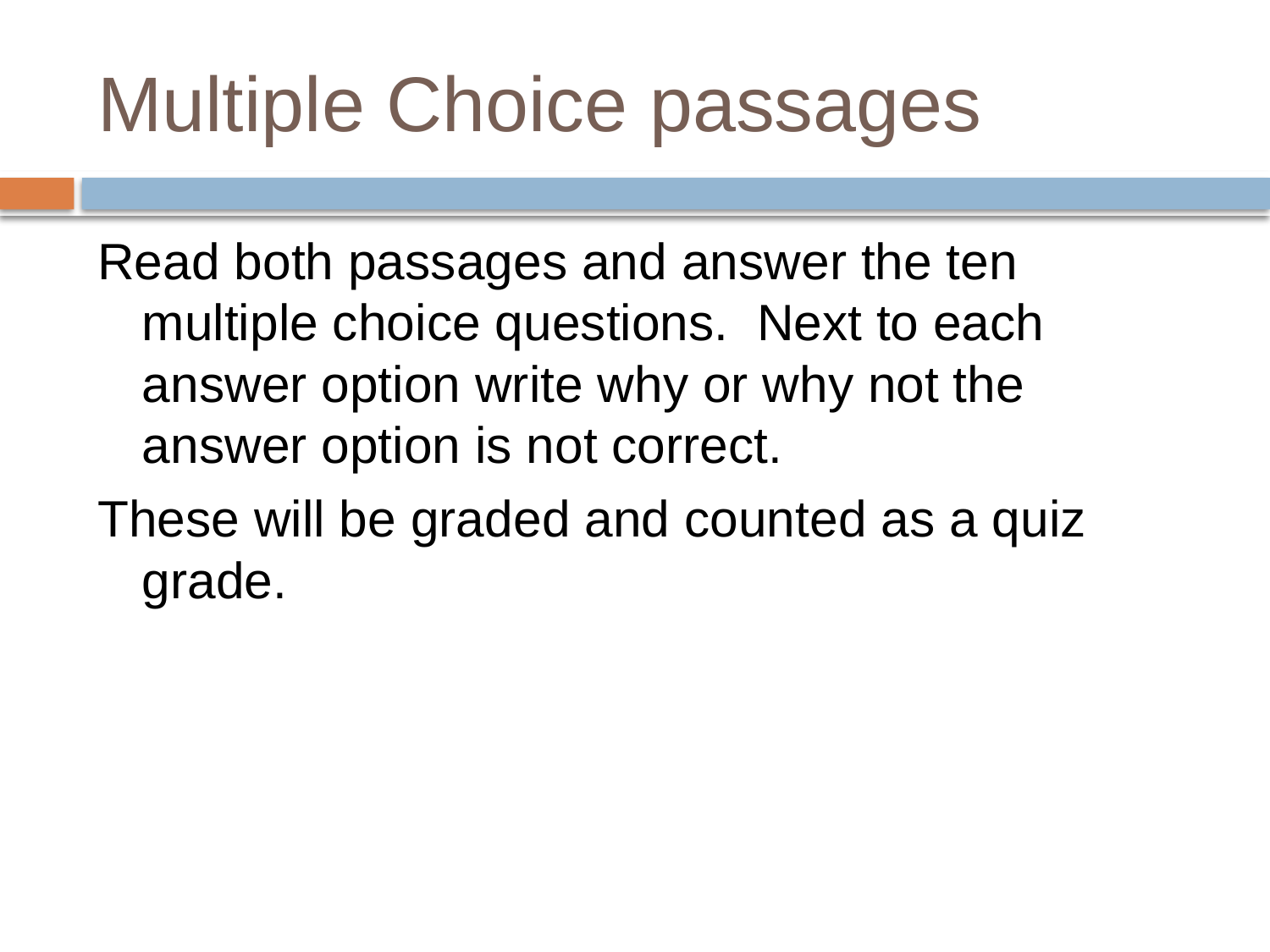

# Multiple Choice passages
Read both passages and answer the ten multiple choice questions.  Next to each answer option write why or why not the answer option is not correct.
These will be graded and counted as a quiz grade.